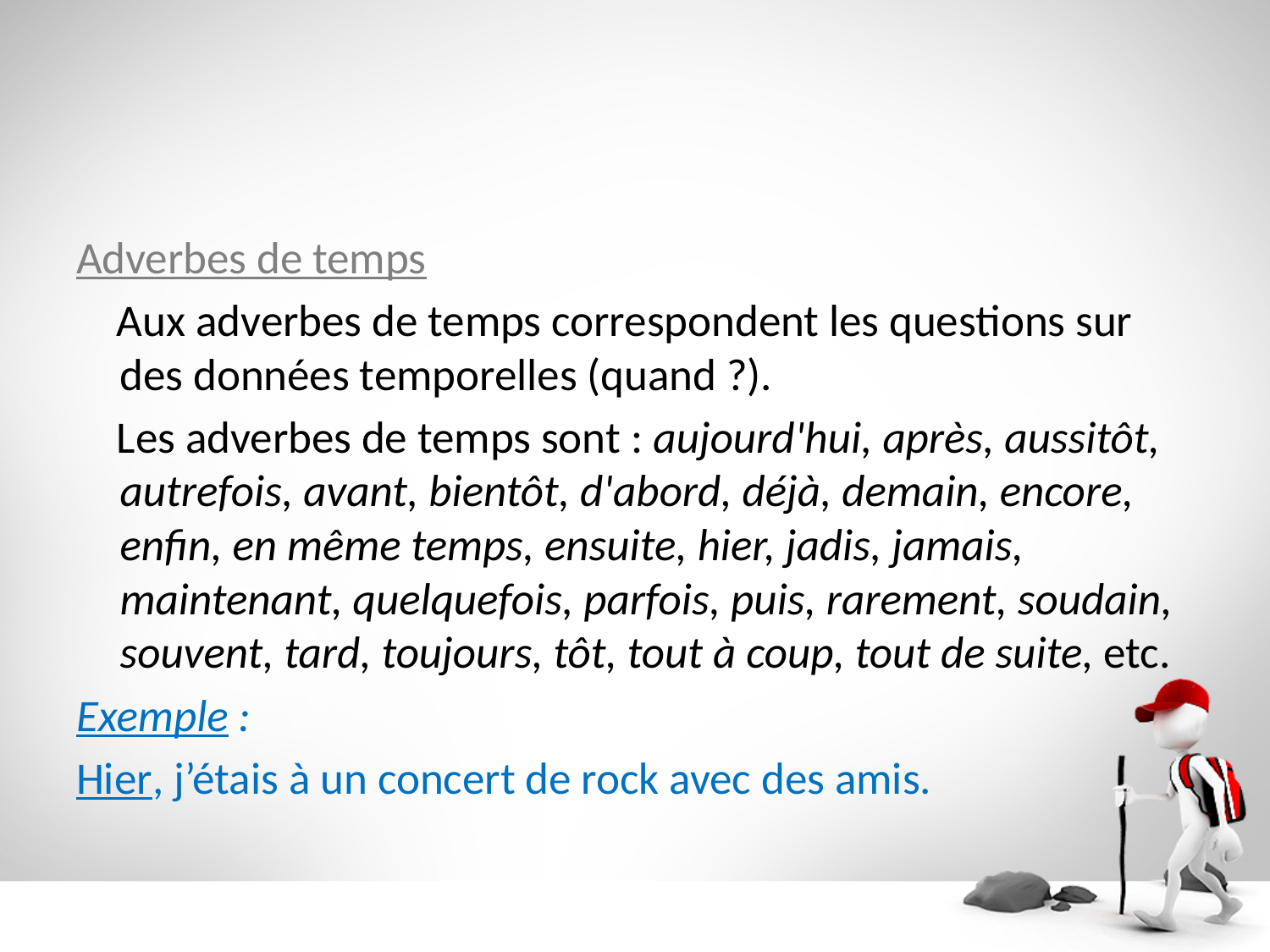

Adverbes de temps
    Aux adverbes de temps correspondent les questions sur des données temporelles (quand ?).
    Les adverbes de temps sont : aujourd'hui, après, aussitôt, autrefois, avant, bientôt, d'abord, déjà, demain, encore, enfin, en même temps, ensuite, hier, jadis, jamais, maintenant, quelquefois, parfois, puis, rarement, soudain, souvent, tard, toujours, tôt, tout à coup, tout de suite, etc.
Exemple :
Hier, j’étais à un concert de rock avec des amis.